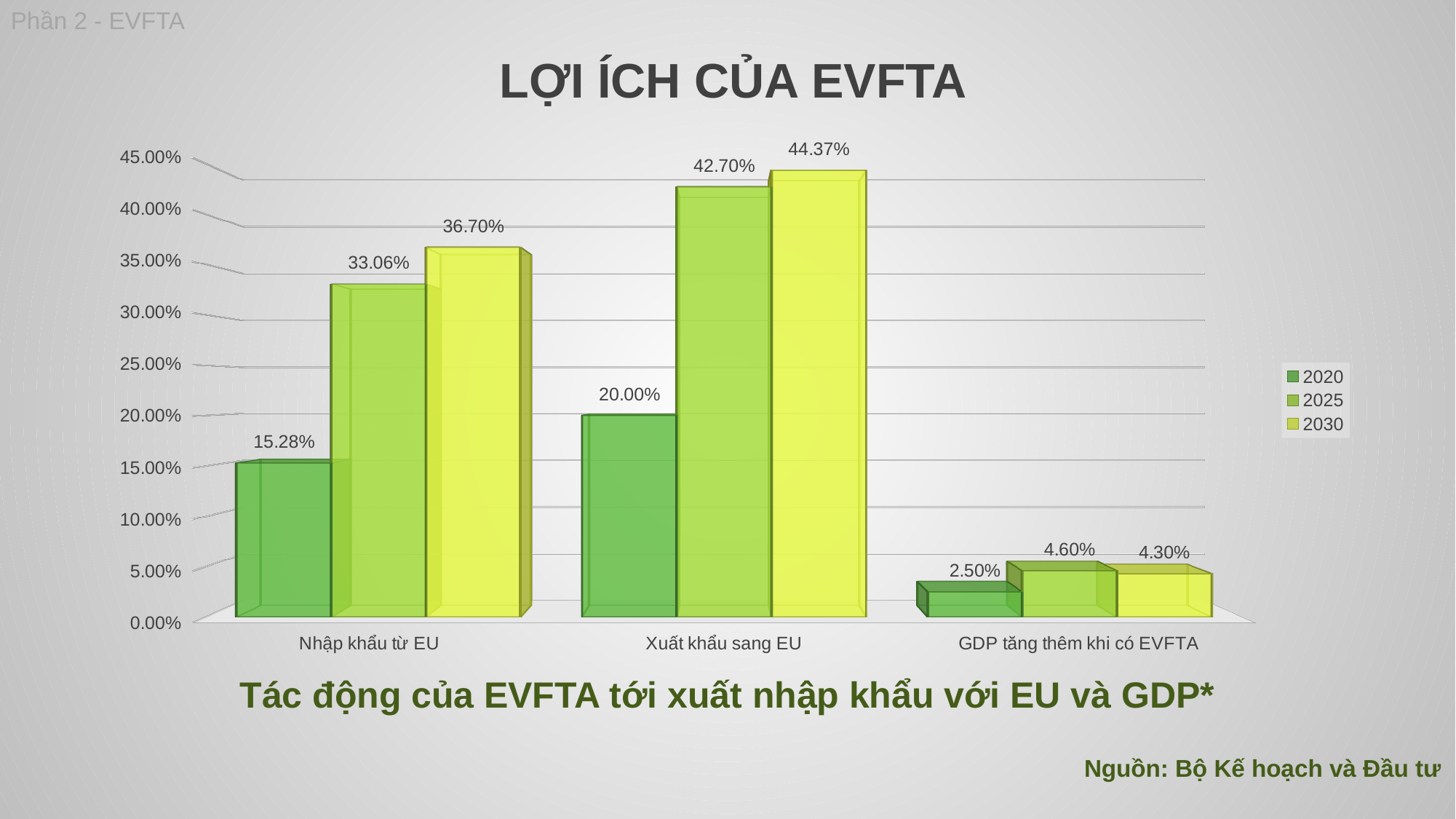

Phần 2 - EVFTA
LỢI ÍCH CỦA EVFTA

[unsupported chart]

Tác động của EVFTA tới xuất nhập khẩu với EU và GDP*
Nguồn: Bộ Kế hoạch và Đầu tư